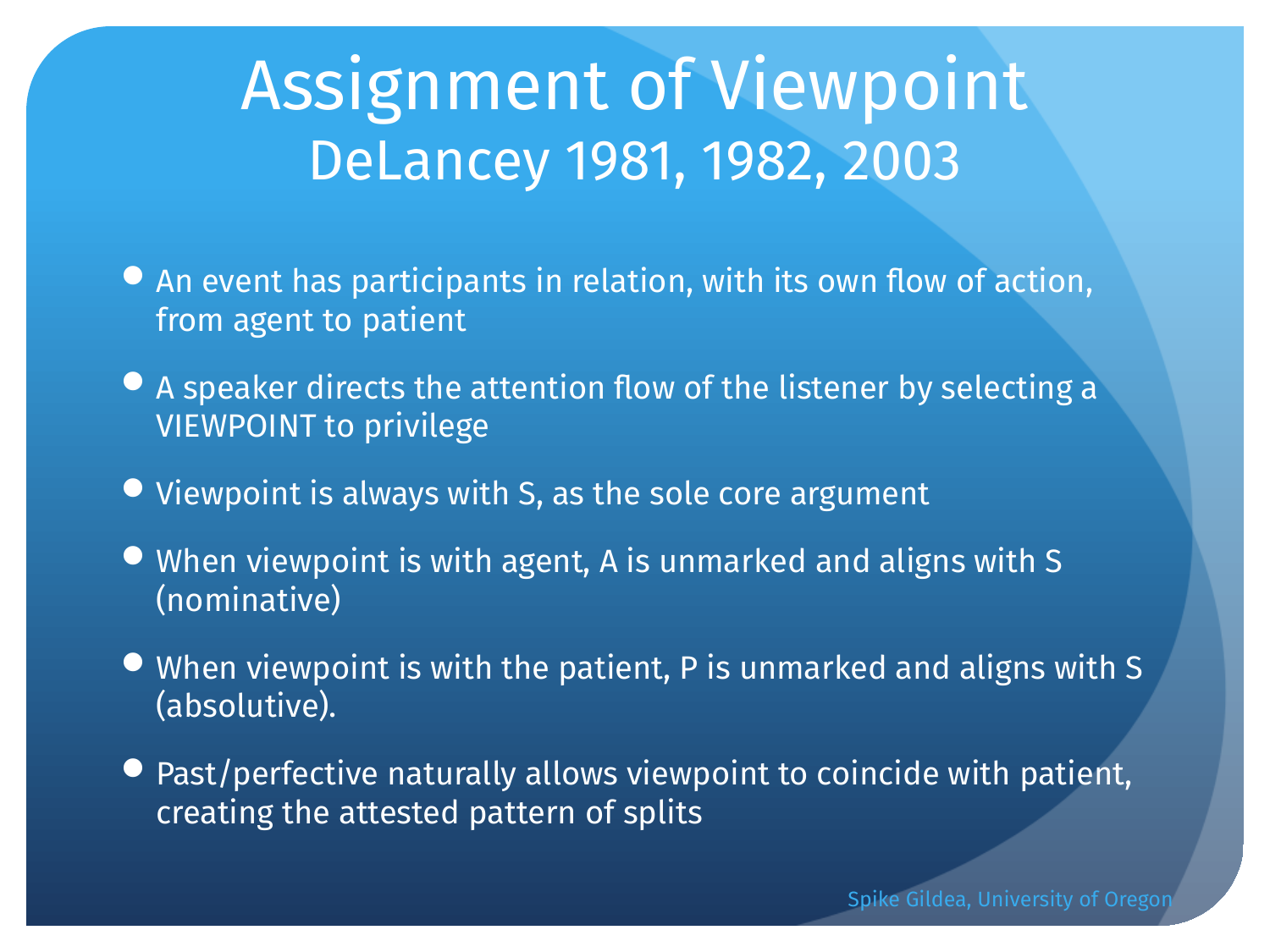

# Assignment of Viewpoint DeLancey 1981, 1982, 2003
An event has participants in relation, with its own flow of action, from agent to patient
A speaker directs the attention flow of the listener by selecting a viewpoint to privilege
Viewpoint is always with S, as the sole core argument
When viewpoint is with agent, A is unmarked and aligns with S (nominative)
When viewpoint is with the patient, P is unmarked and aligns with S (absolutive).
Past/perfective naturally allows viewpoint to coincide with patient, creating the attested pattern of splits
Spike Gildea, University of Oregon